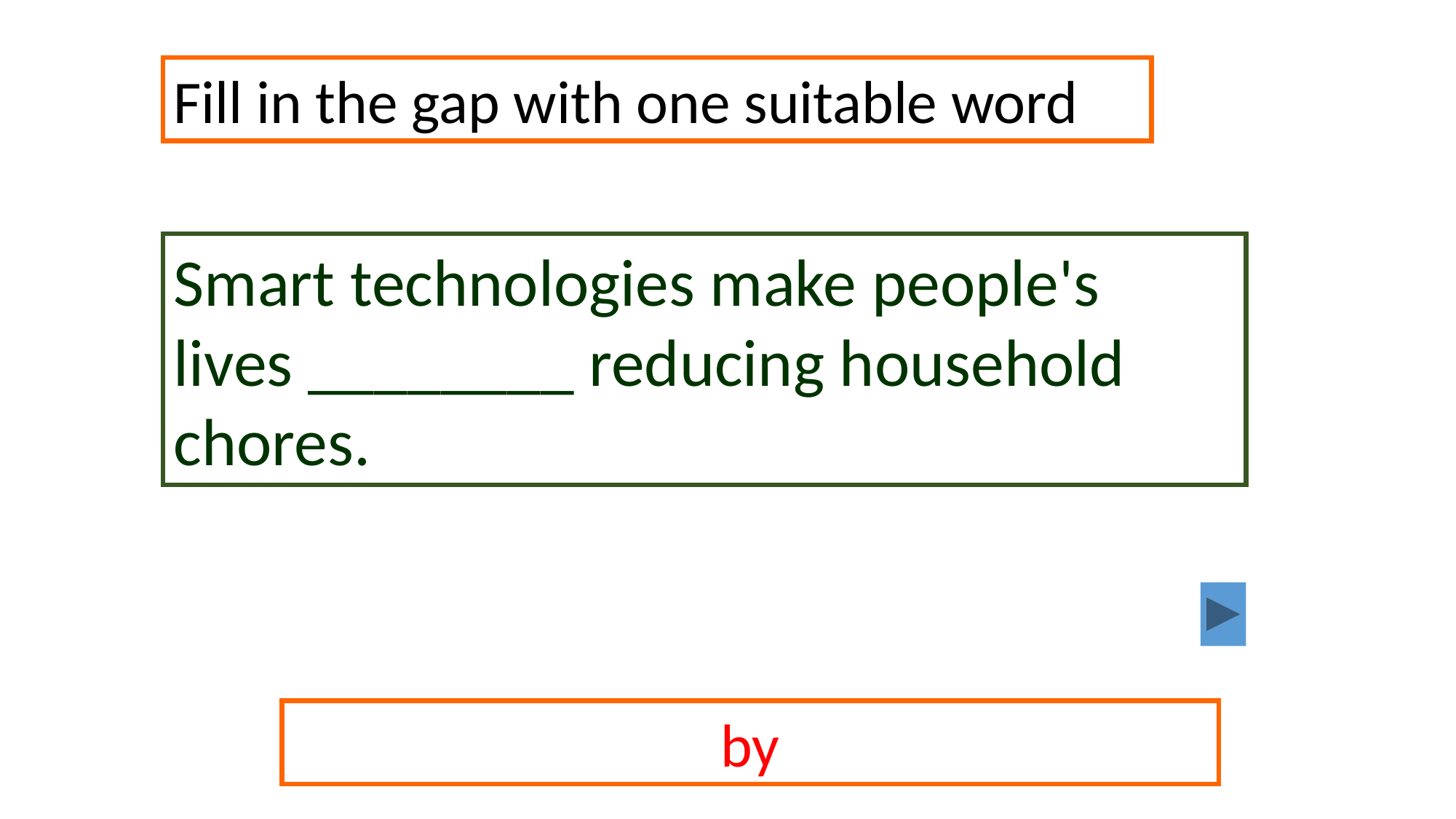

Fill in the gap with one suitable word
Smart technologies make people's lives ________ reducing household chores.

by